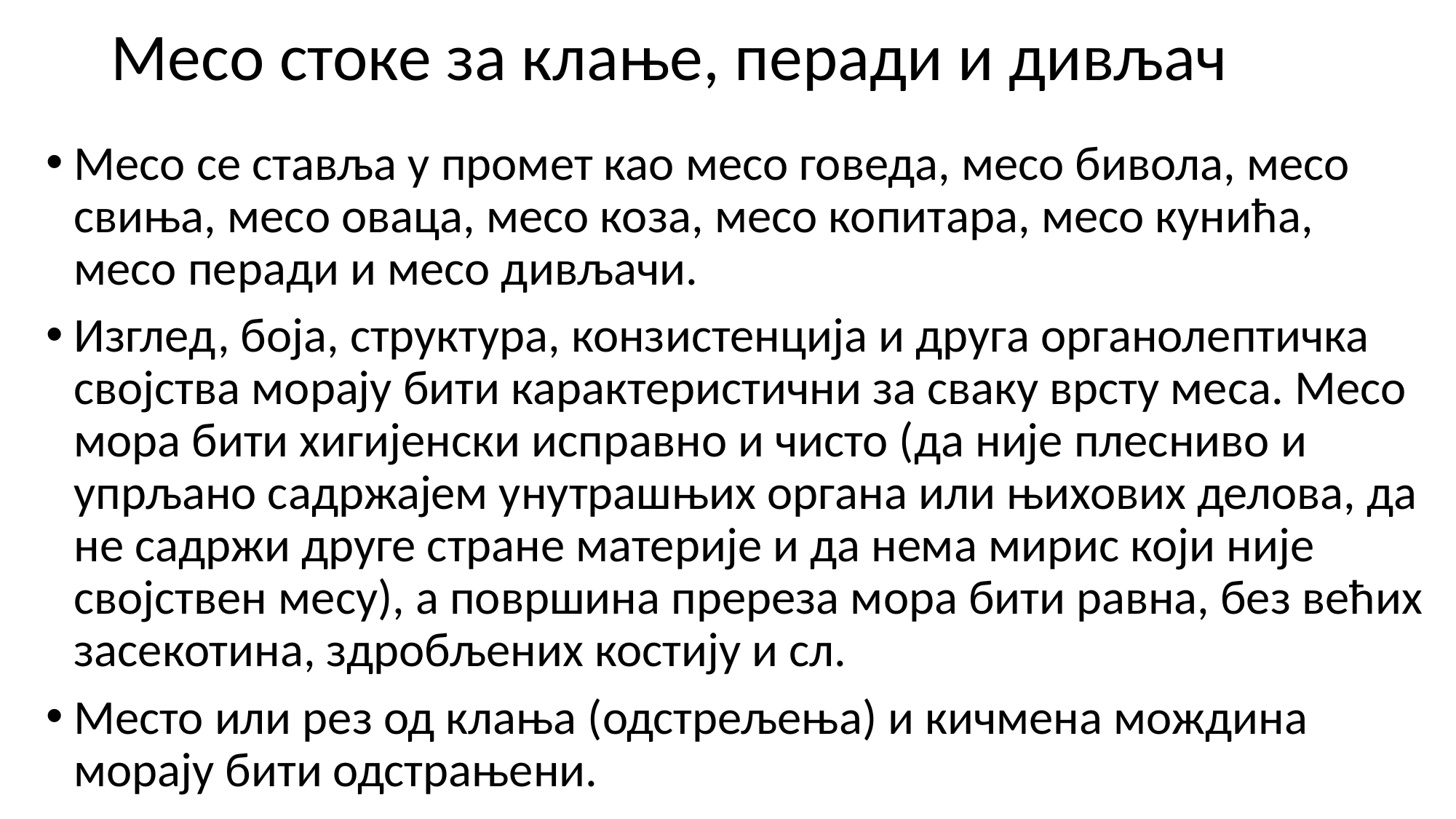

# Месо стоке за клање, перади и дивљач
Месо се ставља у промет као месо говеда, месо бивола, месо свиња, месо оваца, месо коза, месо копитара, месо кунића, месо перади и месо дивљачи.
Изглед, боја, структура, конзистенција и друга органолептичка својства морају бити карактеристични за сваку врсту меса. Месо мора бити хигијенски исправно и чисто (да није плесниво и упрљано садржајем унутрашњих органа или њихових делова, да не садржи друге стране материје и да нема мирис који није својствен месу), а површина пререза мора бити равна, без већих засекотина, здробљених костију и сл.
Место или рез од клања (одстрељења) и кичмена мождина морају бити одстрањени.